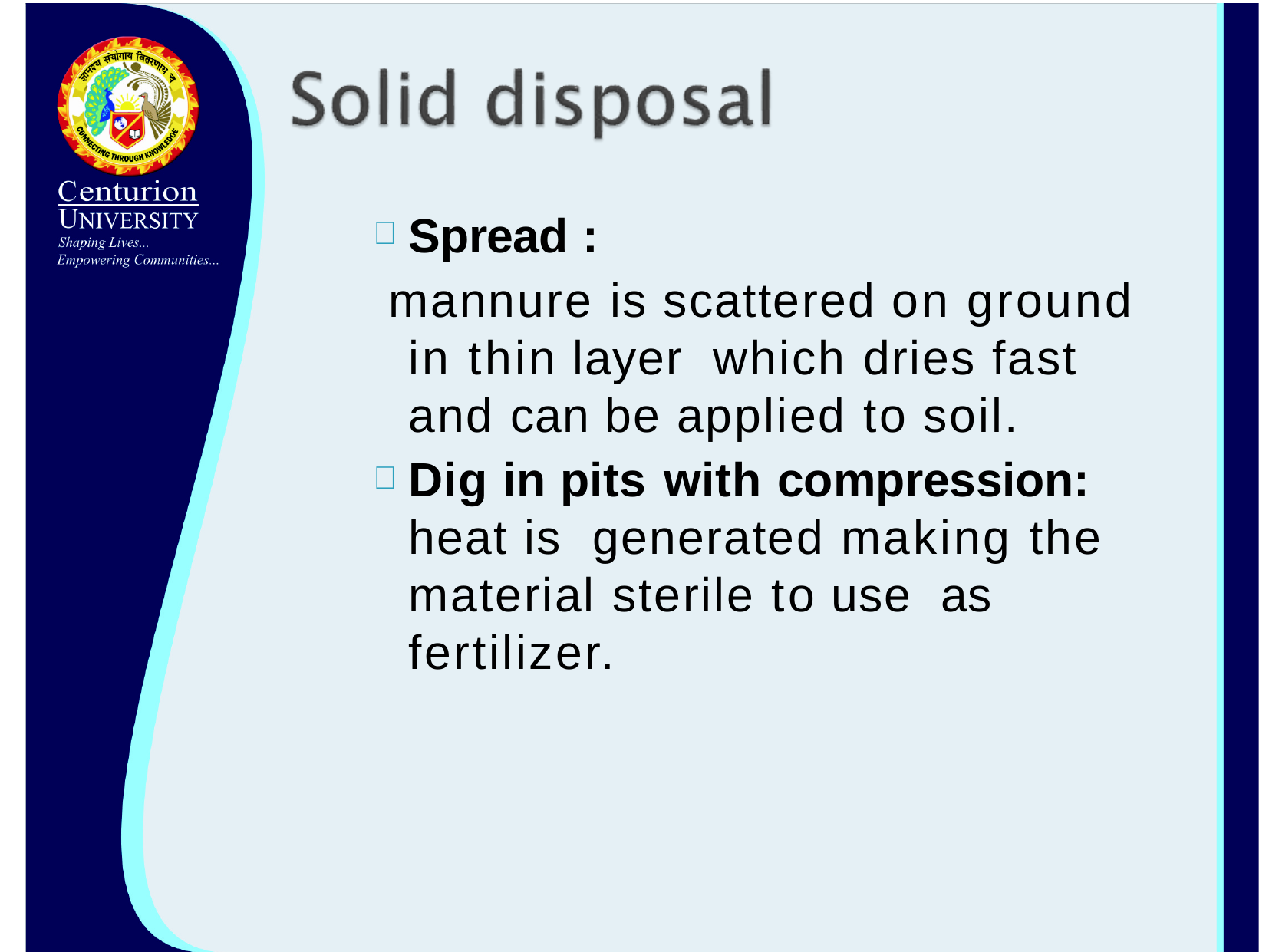

Spread :
mannure is scattered on ground in thin layer  which dries fast and can be applied to soil.
Dig in pits with compression:	heat is  generated making the material sterile to use  as fertilizer.